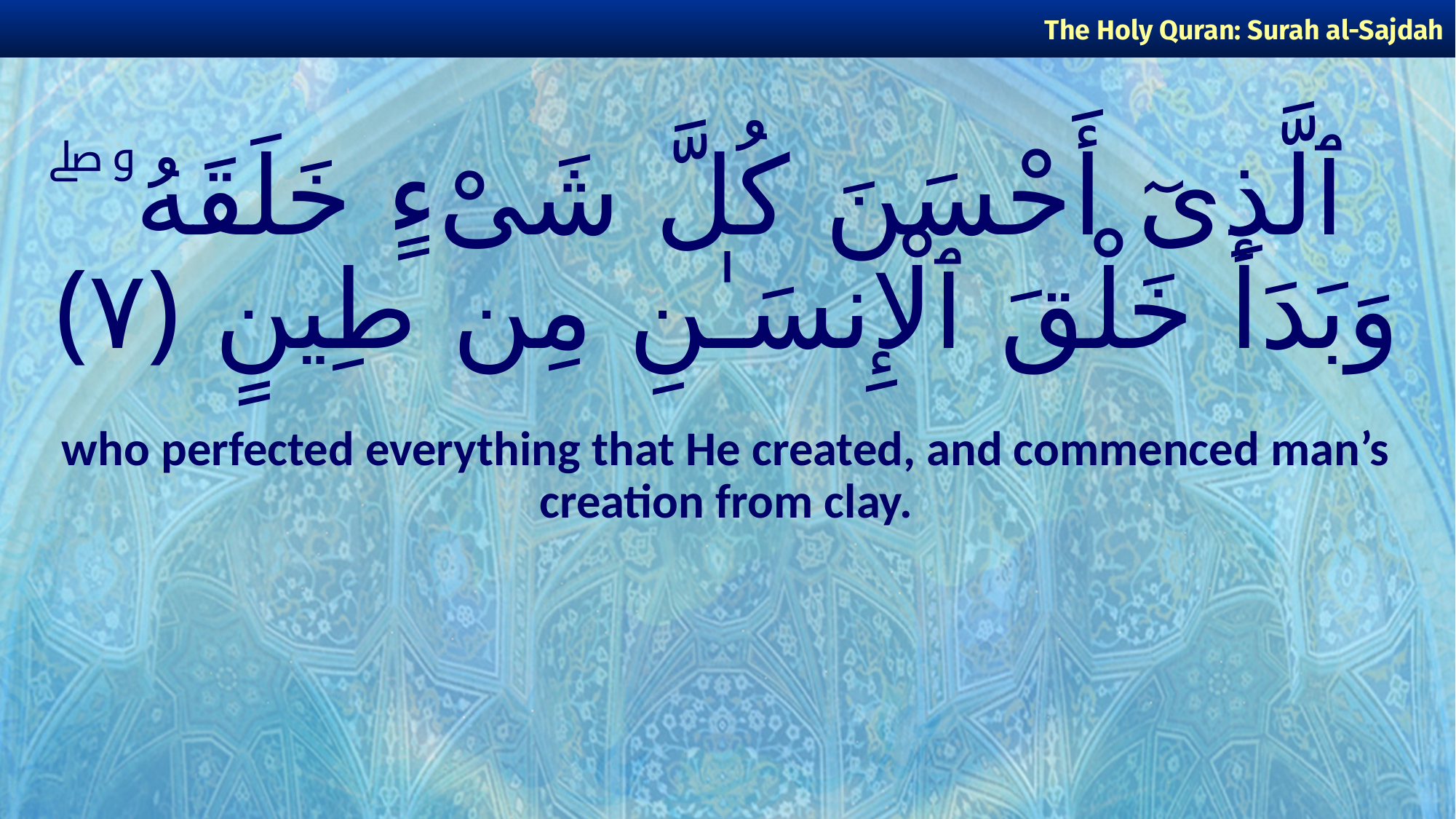

The Holy Quran: Surah al-Sajdah
# ٱلَّذِىٓ أَحْسَنَ كُلَّ شَىْءٍ خَلَقَهُۥ ۖ وَبَدَأَ خَلْقَ ٱلْإِنسَـٰنِ مِن طِينٍ ﴿٧﴾
who perfected everything that He created, and commenced man’s creation from clay.